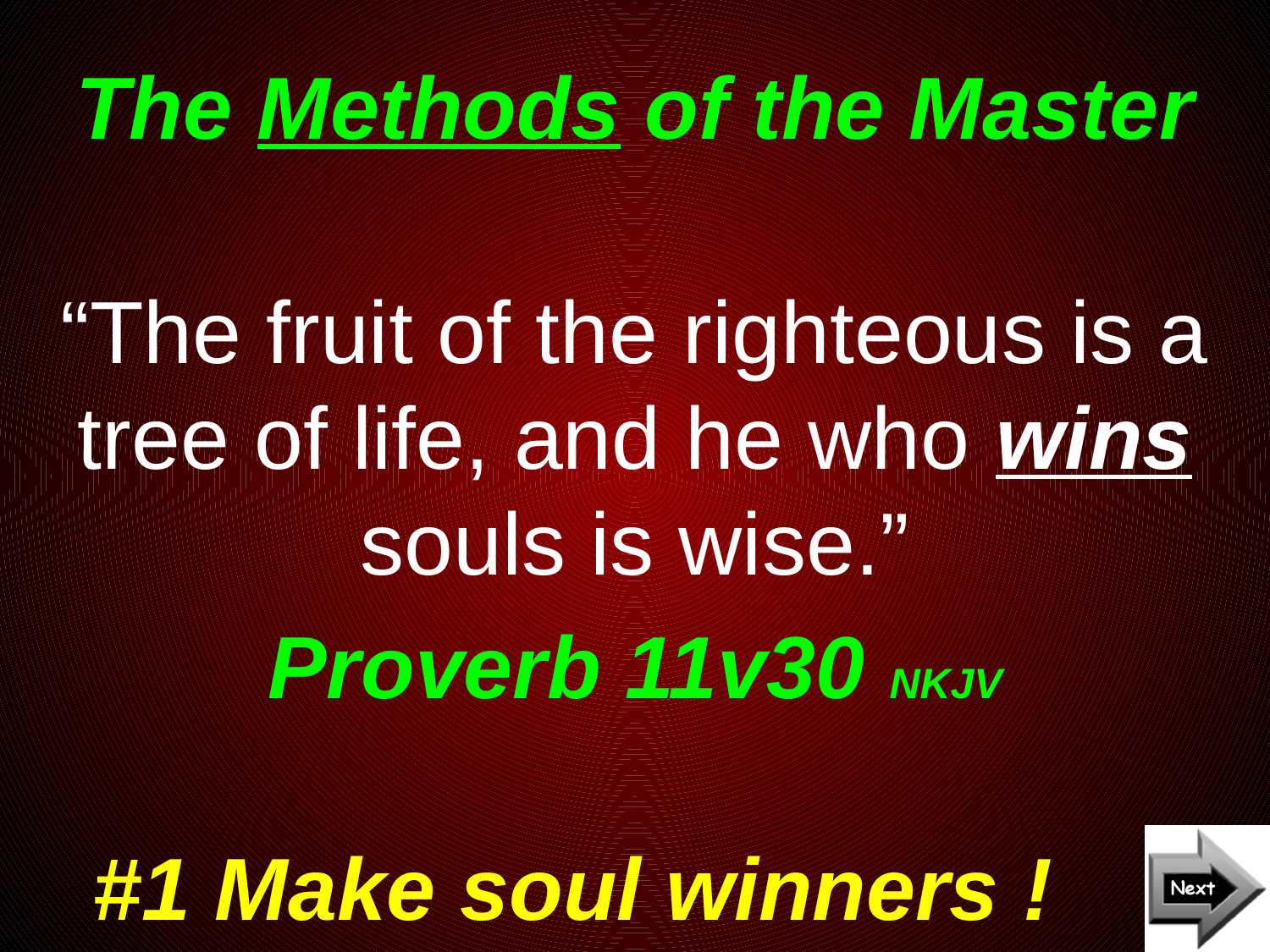

# The Methods of the Master
“The fruit of the righteous is a tree of life, and he who wins souls is wise.”
Proverb 11v30 NKJV
#1 Make soul winners !